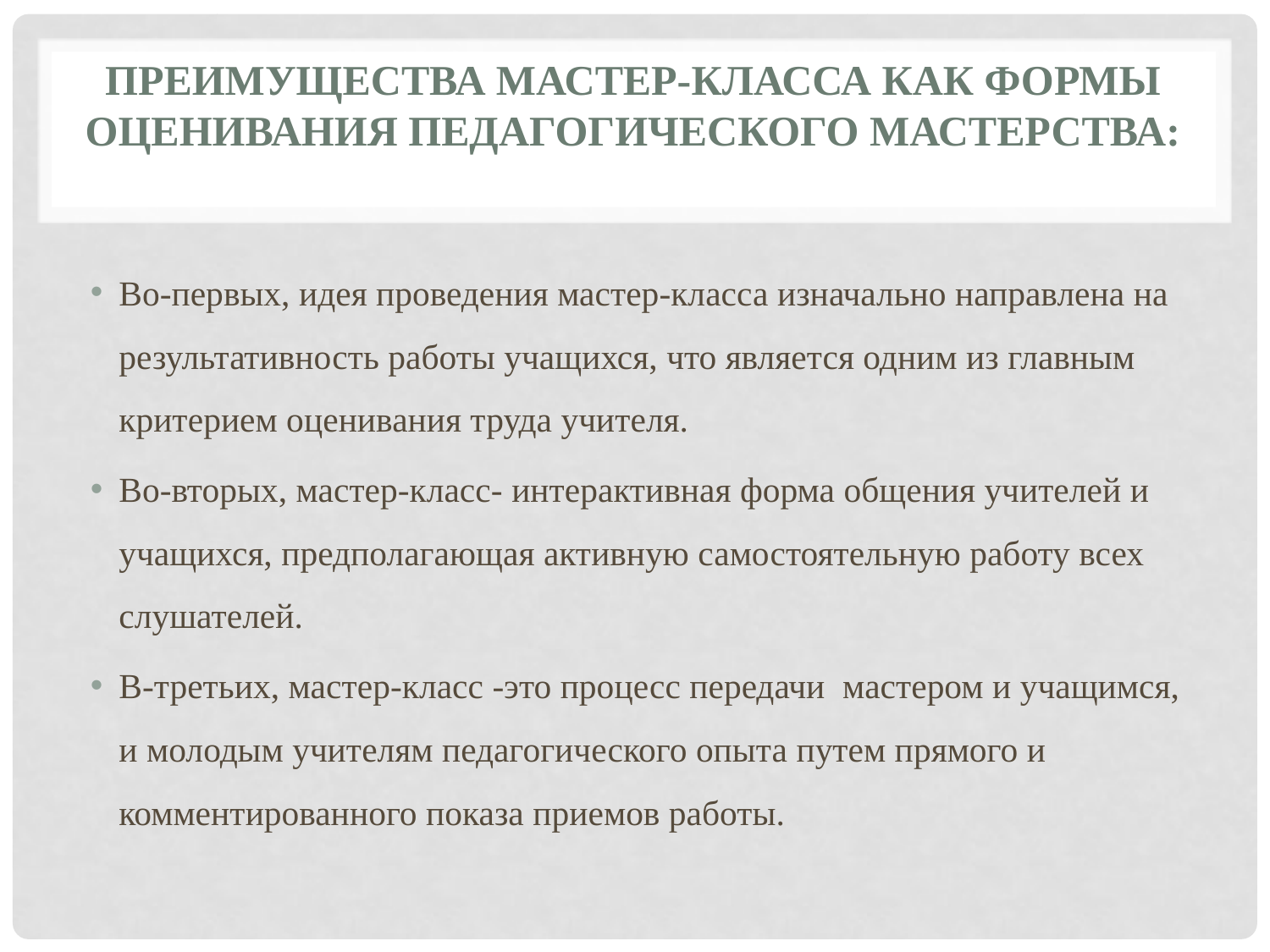

# Преимущества мастер-класса как формы оценивания педагогического мастерства:
Во-первых, идея проведения мастер-класса изначально направлена на результативность работы учащихся, что является одним из главным критерием оценивания труда учителя.
Во-вторых, мастер-класс- интерактивная форма общения учителей и учащихся, предполагающая активную самостоятельную работу всех слушателей.
В-третьих, мастер-класс -это процесс передачи  мастером и учащимся, и молодым учителям педагогического опыта путем прямого и комментированного показа приемов работы.